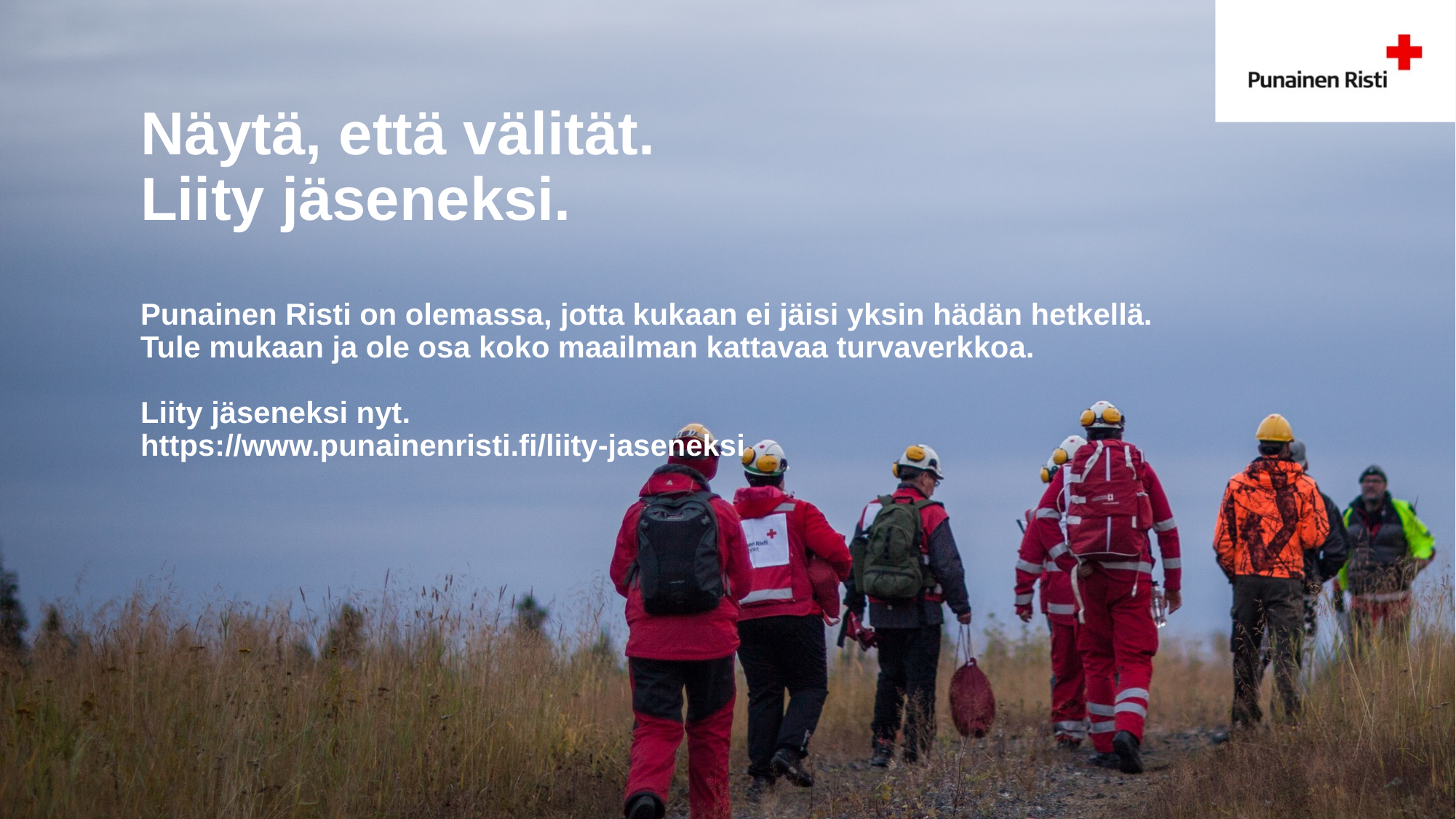

# Näytä, että välität. Liity jäseneksi. Punainen Risti on olemassa, jotta kukaan ei jäisi yksin hädän hetkellä. Tule mukaan ja ole osa koko maailman kattavaa turvaverkkoa. Liity jäseneksi nyt. https://www.punainenristi.fi/liity-jaseneksi